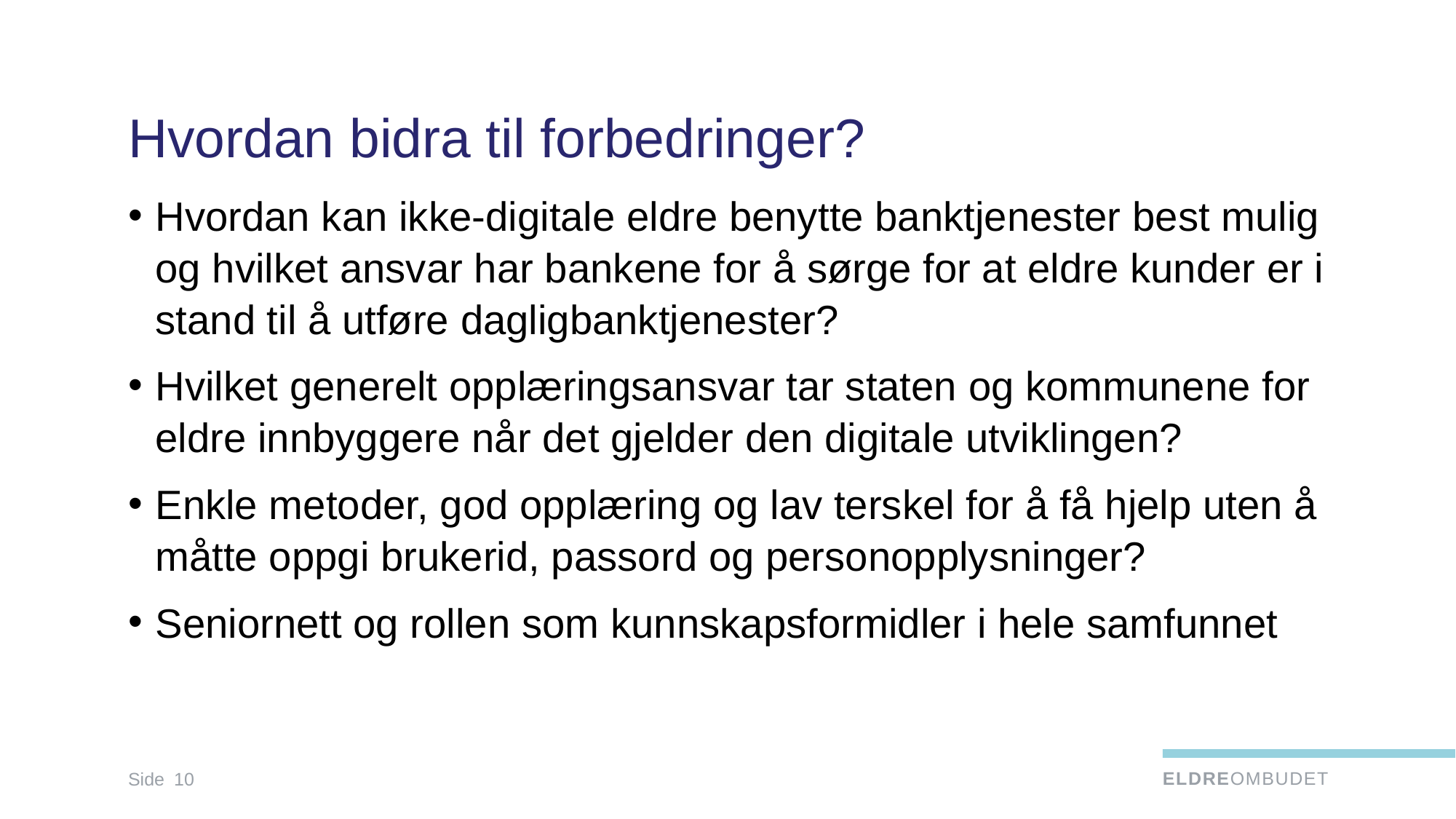

# Hvordan bidra til forbedringer?
Hvordan kan ikke-digitale eldre benytte banktjenester best mulig og hvilket ansvar har bankene for å sørge for at eldre kunder er i stand til å utføre dagligbanktjenester?
Hvilket generelt opplæringsansvar tar staten og kommunene for eldre innbyggere når det gjelder den digitale utviklingen?
Enkle metoder, god opplæring og lav terskel for å få hjelp uten å måtte oppgi brukerid, passord og personopplysninger?
Seniornett og rollen som kunnskapsformidler i hele samfunnet

Side
10